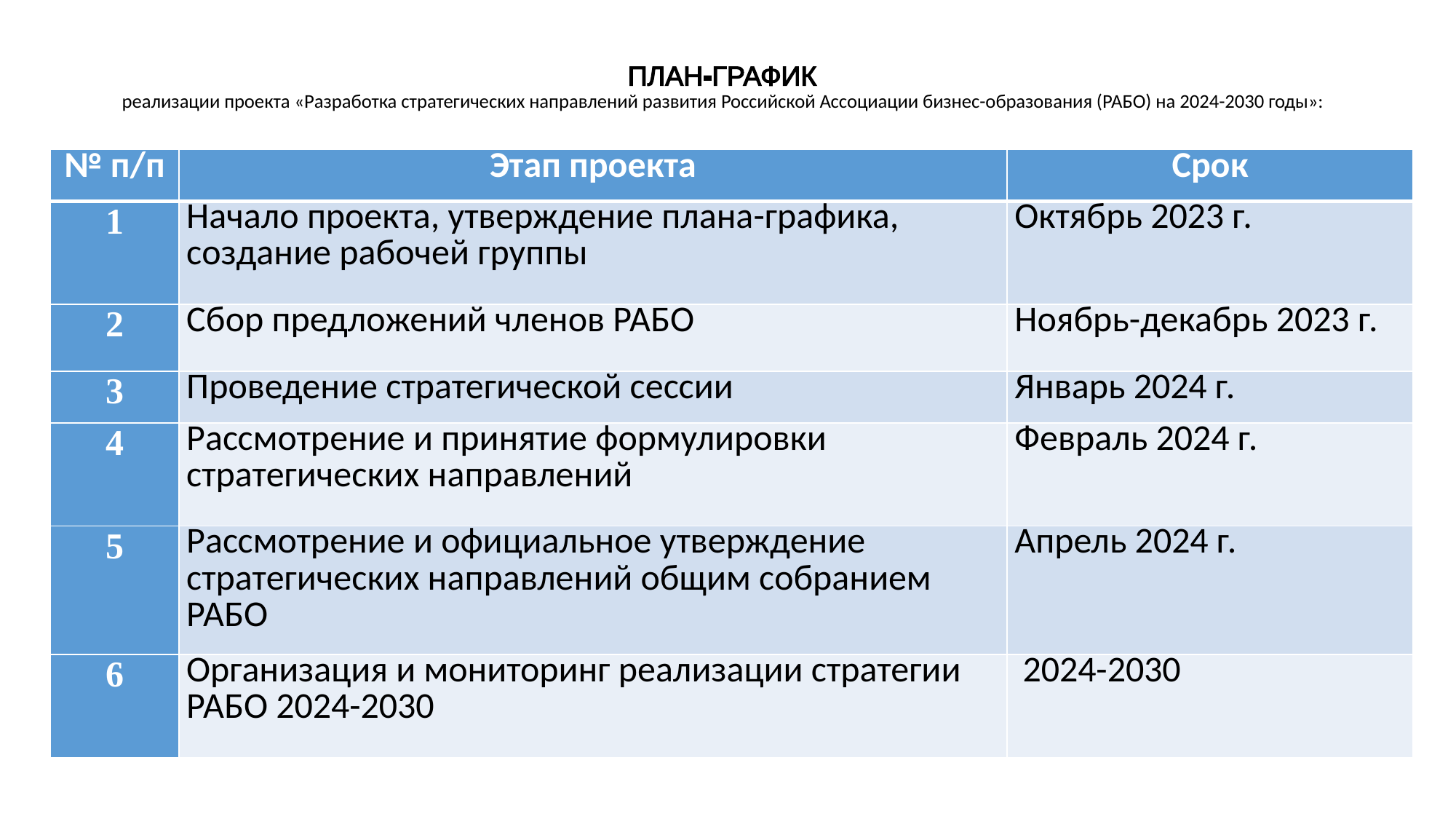

# ПЛАН-ГРАФИК реализации проекта «Разработка стратегических направлений развития Российской Ассоциации бизнес-образования (РАБО) на 2024-2030 годы»:
| № п/п | Этап проекта | Срок |
| --- | --- | --- |
| 1 | Начало проекта, утверждение плана-графика, создание рабочей группы | Октябрь 2023 г. |
| 2 | Сбор предложений членов РАБО | Ноябрь-декабрь 2023 г. |
| 3 | Проведение стратегической сессии | Январь 2024 г. |
| 4 | Рассмотрение и принятие формулировки стратегических направлений | Февраль 2024 г. |
| 5 | Рассмотрение и официальное утверждение стратегических направлений общим собранием РАБО | Апрель 2024 г. |
| 6 | Организация и мониторинг реализации стратегии РАБО 2024-2030 | 2024-2030 |